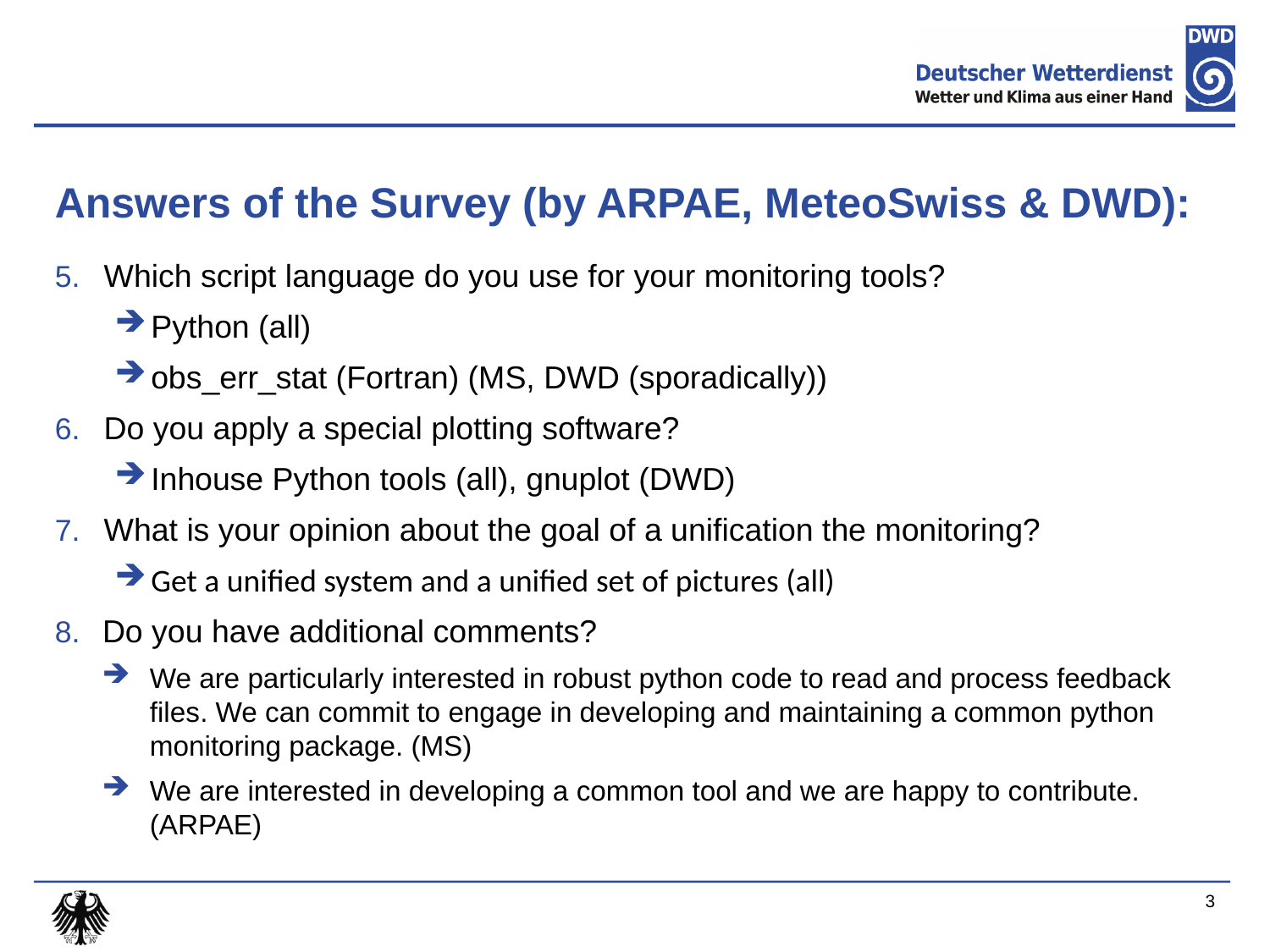

# Answers of the Survey (by ARPAE, MeteoSwiss & DWD):
Which script language do you use for your monitoring tools?
Python (all)
obs_err_stat (Fortran) (MS, DWD (sporadically))
Do you apply a special plotting software?
Inhouse Python tools (all), gnuplot (DWD)
What is your opinion about the goal of a unification the monitoring?
Get a unified system and a unified set of pictures (all)
Do you have additional comments?
We are particularly interested in robust python code to read and process feedback files. We can commit to engage in developing and maintaining a common python monitoring package. (MS)
We are interested in developing a common tool and we are happy to contribute. (ARPAE)

3